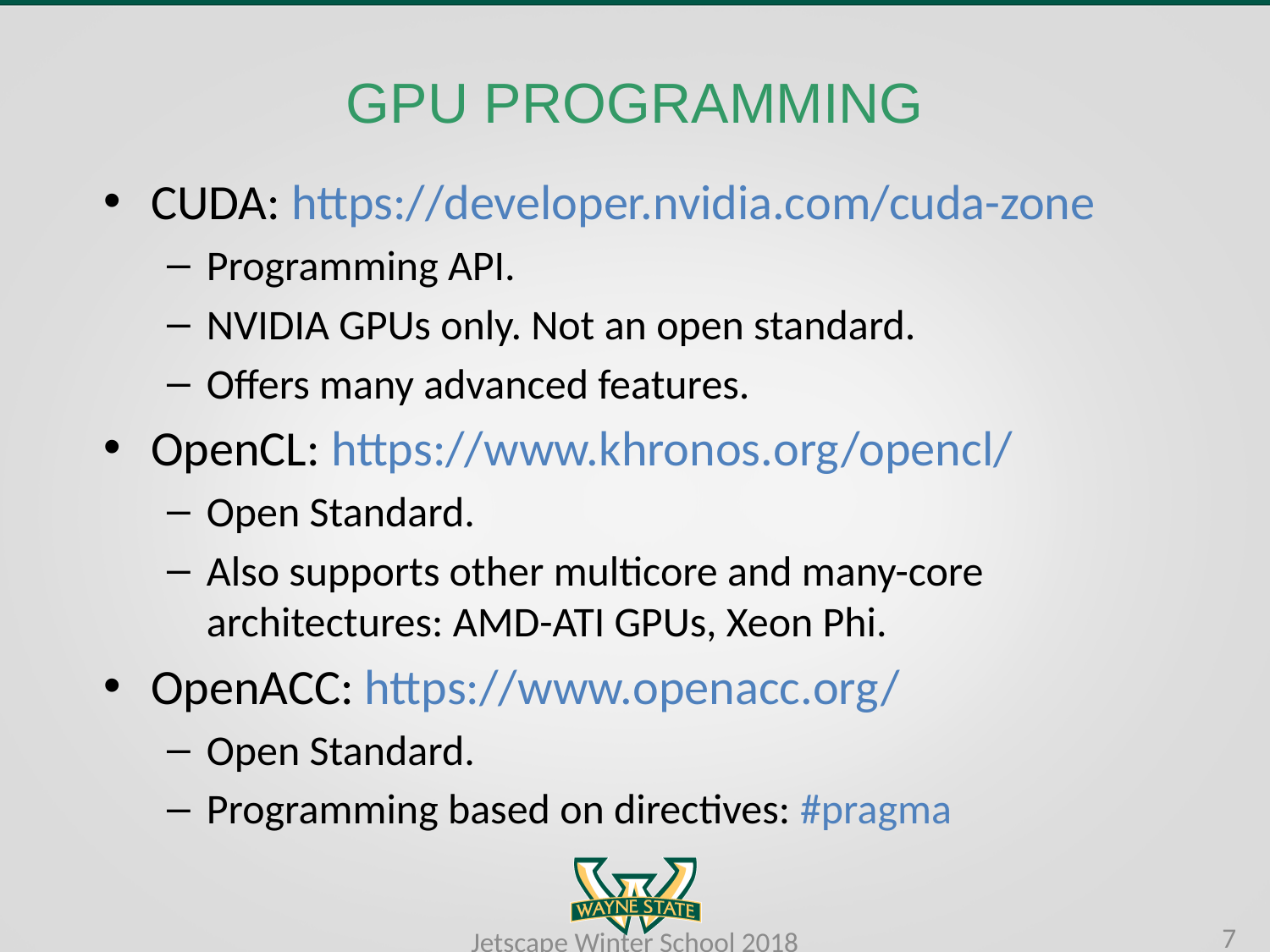

# GPU PROGRAMMING
CUDA: https://developer.nvidia.com/cuda-zone
Programming API.
NVIDIA GPUs only. Not an open standard.
Offers many advanced features.
OpenCL: https://www.khronos.org/opencl/
Open Standard.
Also supports other multicore and many-core architectures: AMD-ATI GPUs, Xeon Phi.
OpenACC: https://www.openacc.org/
Open Standard.
Programming based on directives: #pragma
7
Jetscape Winter School 2018